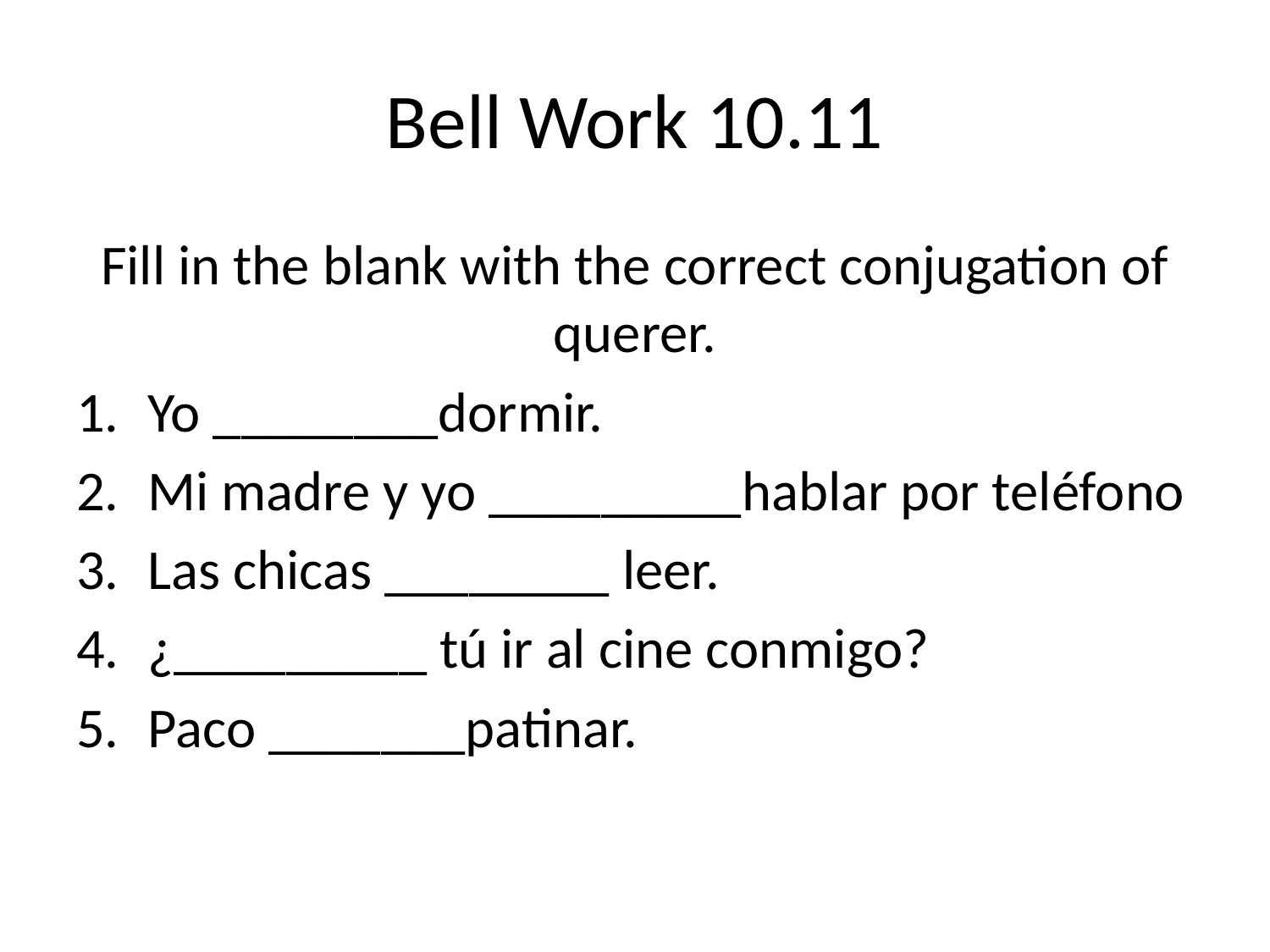

# Bell Work 10.11
Fill in the blank with the correct conjugation of querer.
Yo ________dormir.
Mi madre y yo _________hablar por teléfono
Las chicas ________ leer.
¿_________ tú ir al cine conmigo?
Paco _______patinar.